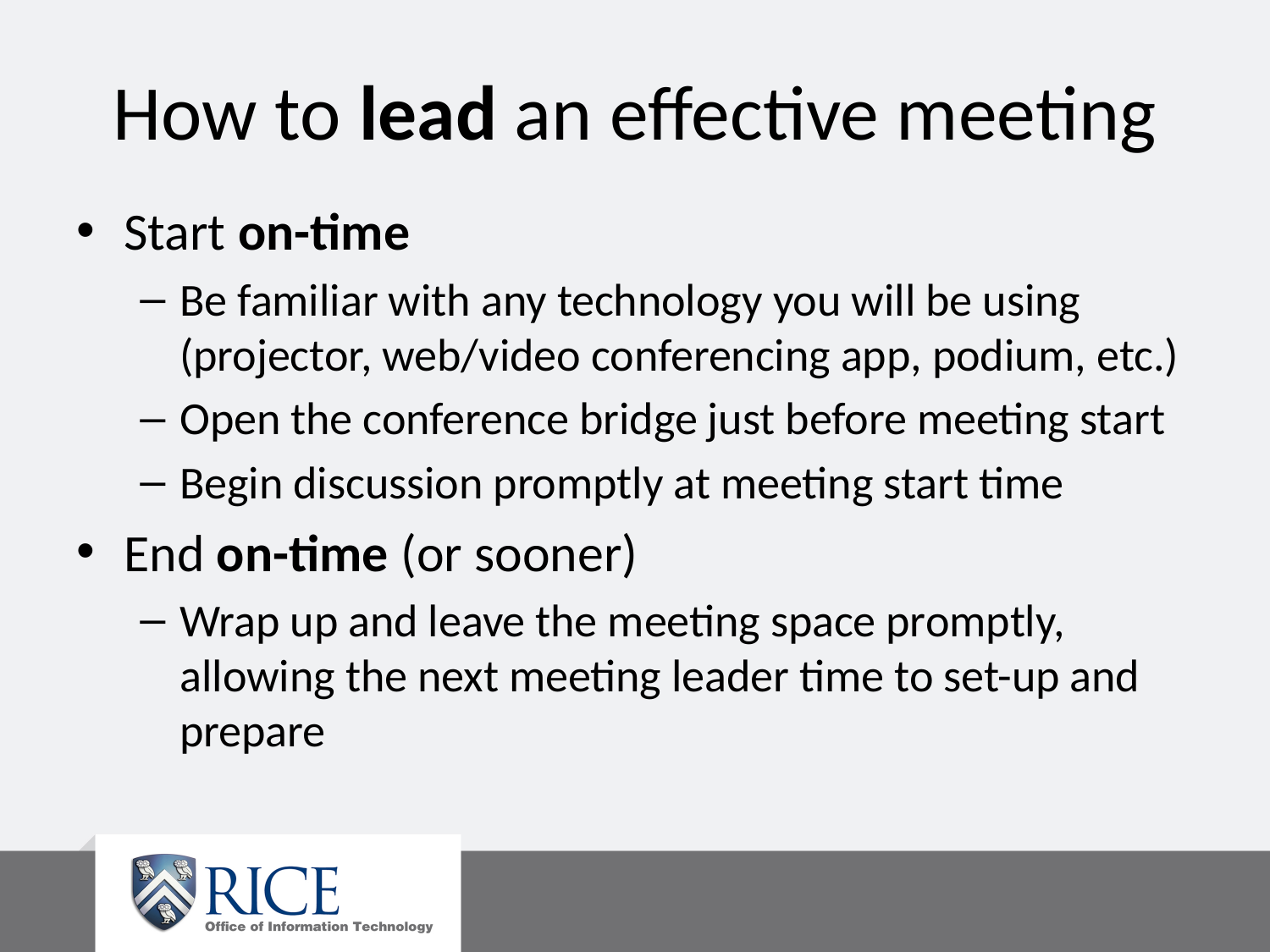

# How to lead an effective meeting
Start on-time
Be familiar with any technology you will be using (projector, web/video conferencing app, podium, etc.)
Open the conference bridge just before meeting start
Begin discussion promptly at meeting start time
End on-time (or sooner)
Wrap up and leave the meeting space promptly, allowing the next meeting leader time to set-up and prepare